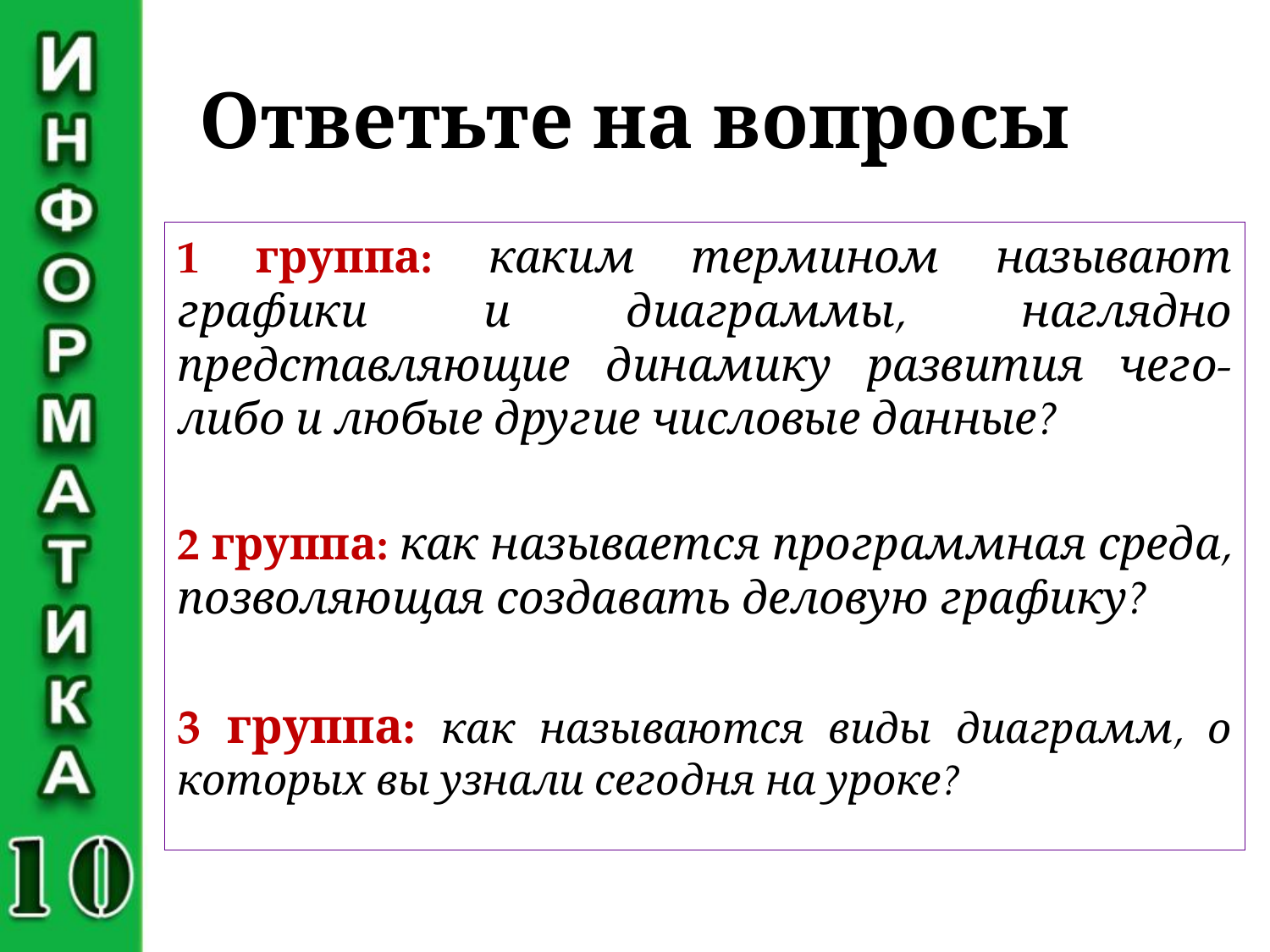

# Ответьте на вопросы
1 группа: каким термином называют графики и диаграммы, наглядно представляющие динамику развития чего-либо и любые другие числовые данные?

2 группа: как называется программная среда, позволяющая создавать деловую графику?

3 группа: как называются виды диаграмм, о которых вы узнали сегодня на уроке?